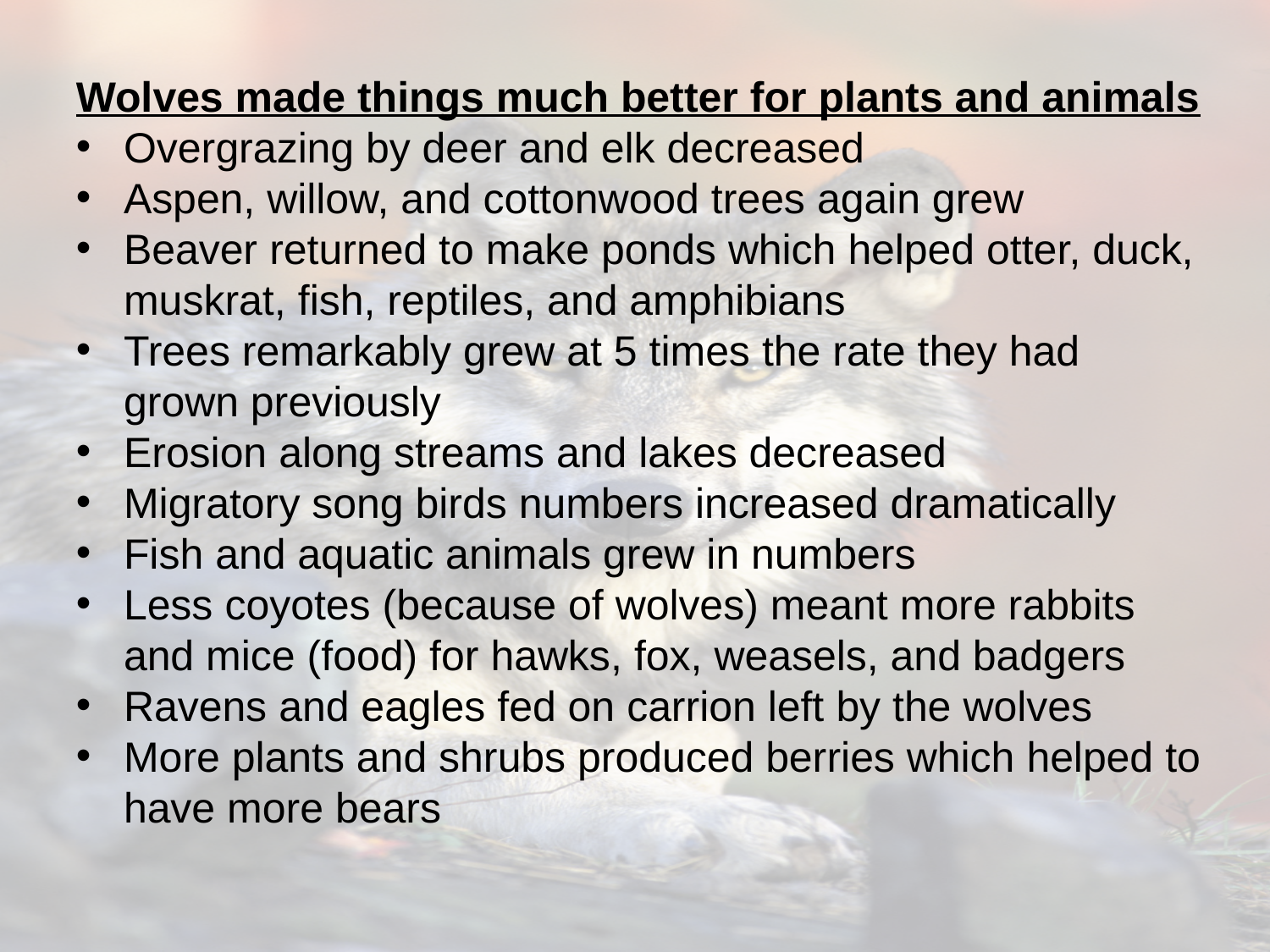

Wolves made things much better for plants and animals
Overgrazing by deer and elk decreased
Aspen, willow, and cottonwood trees again grew
Beaver returned to make ponds which helped otter, duck, muskrat, fish, reptiles, and amphibians
Trees remarkably grew at 5 times the rate they had grown previously
Erosion along streams and lakes decreased
Migratory song birds numbers increased dramatically
Fish and aquatic animals grew in numbers
Less coyotes (because of wolves) meant more rabbits and mice (food) for hawks, fox, weasels, and badgers
Ravens and eagles fed on carrion left by the wolves
More plants and shrubs produced berries which helped to have more bears